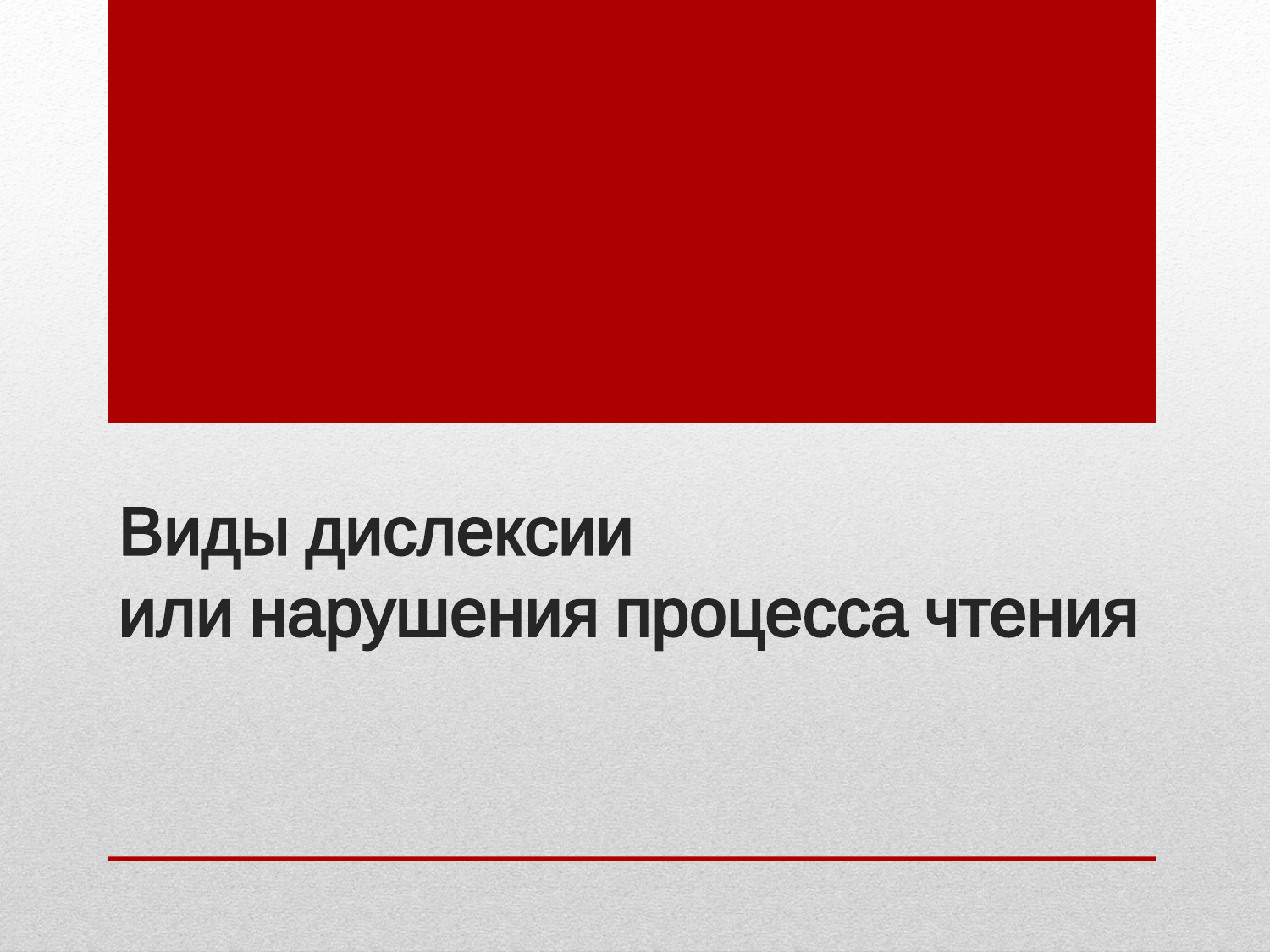

# Виды дислексии или нарушения процесса чтения